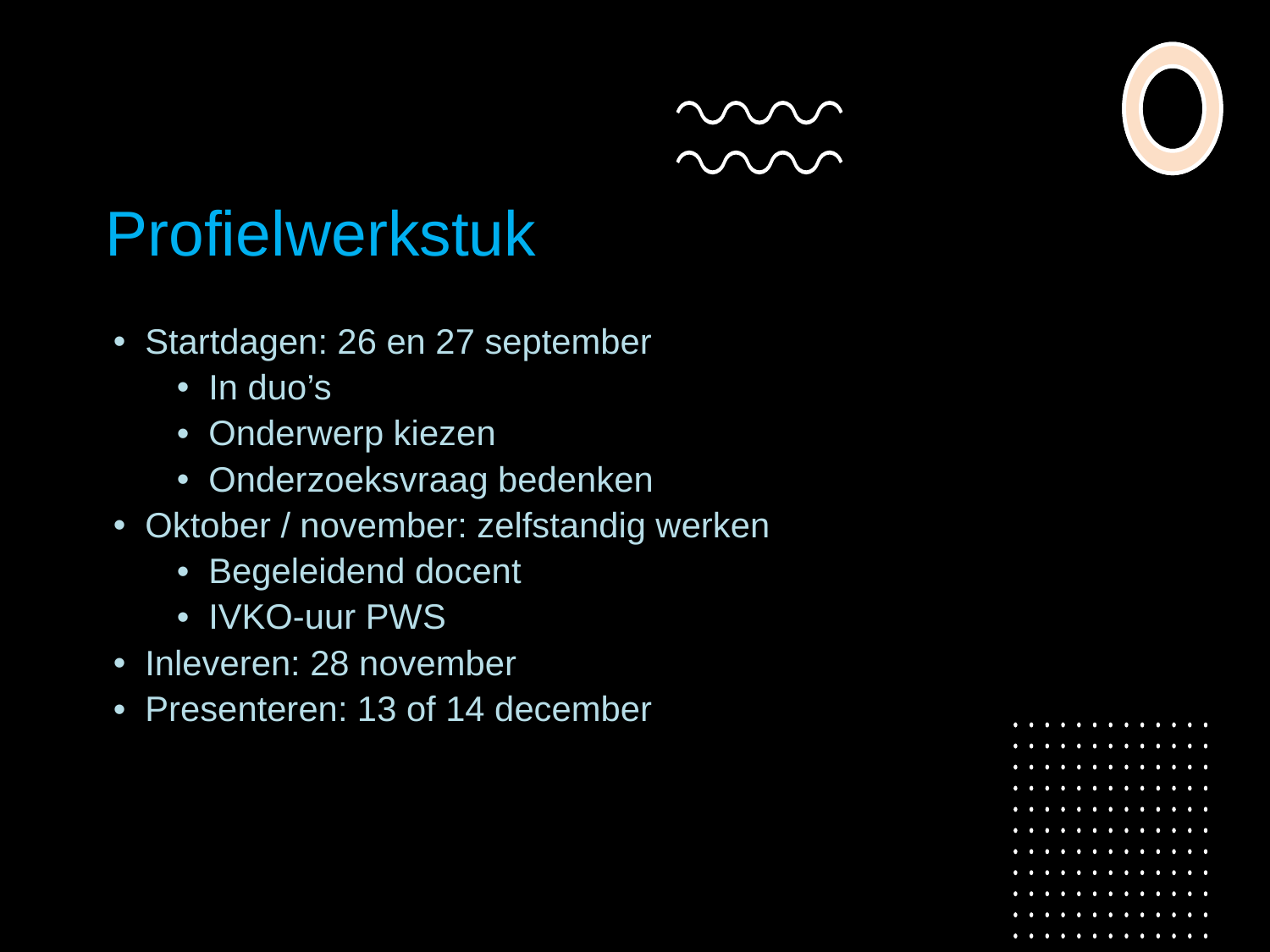

Profielwerkstuk

Startdagen: 26 en 27 september
In duo’s
Onderwerp kiezen
Onderzoeksvraag bedenken
Oktober / november: zelfstandig werken
Begeleidend docent
IVKO-uur PWS
Inleveren: 28 november
Presenteren: 13 of 14 december